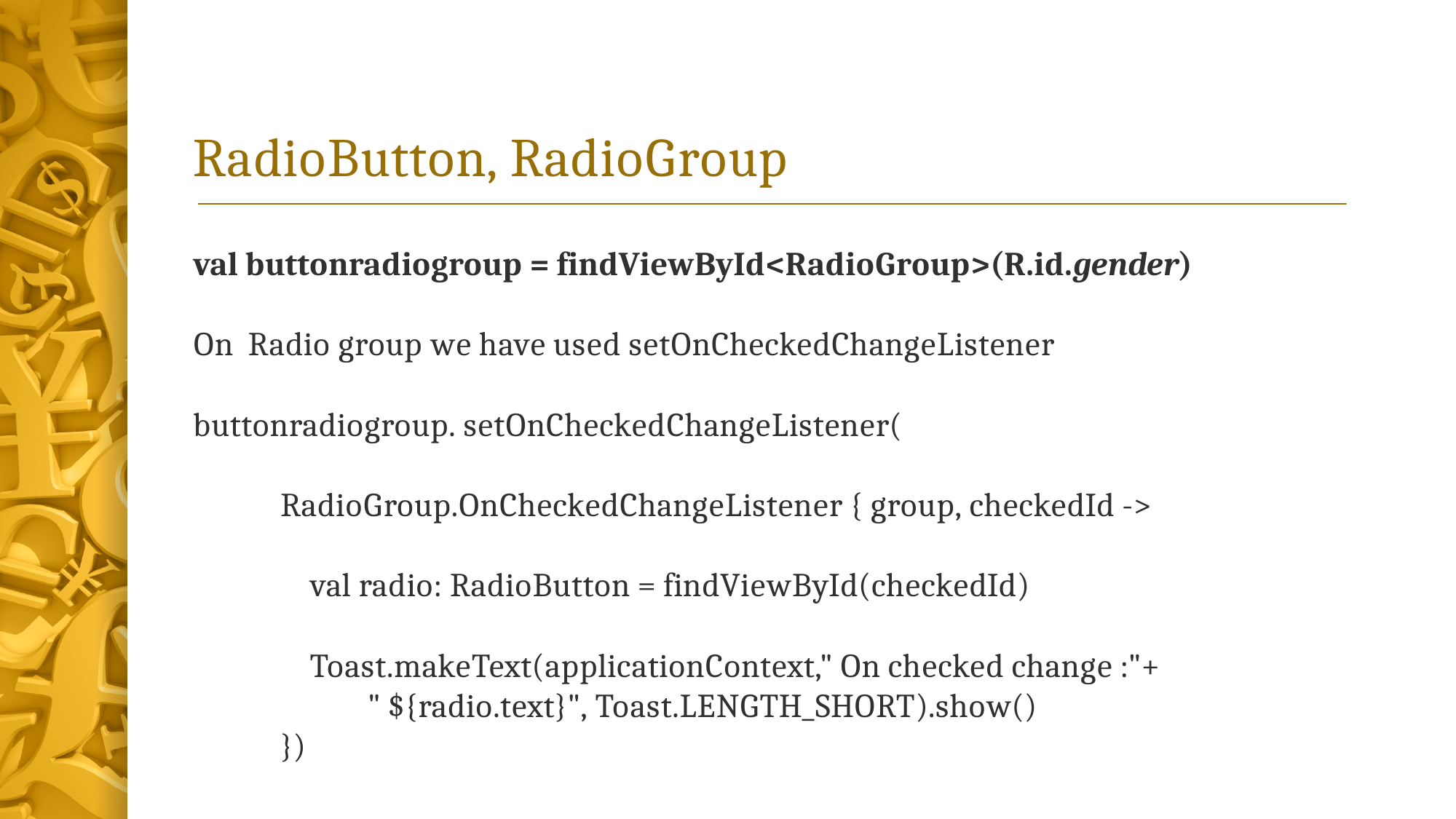

# RadioButton, RadioGroup
val buttonradiogroup = findViewById<RadioGroup>(R.id.gender)

On  Radio group we have used setOnCheckedChangeListener

buttonradiogroup. setOnCheckedChangeListener(

            RadioGroup.OnCheckedChangeListener { group, checkedId ->

                val radio: RadioButton = findViewById(checkedId)

                Toast.makeText(applicationContext," On checked change :"+
                        " ${radio.text}", Toast.LENGTH_SHORT).show()
            })